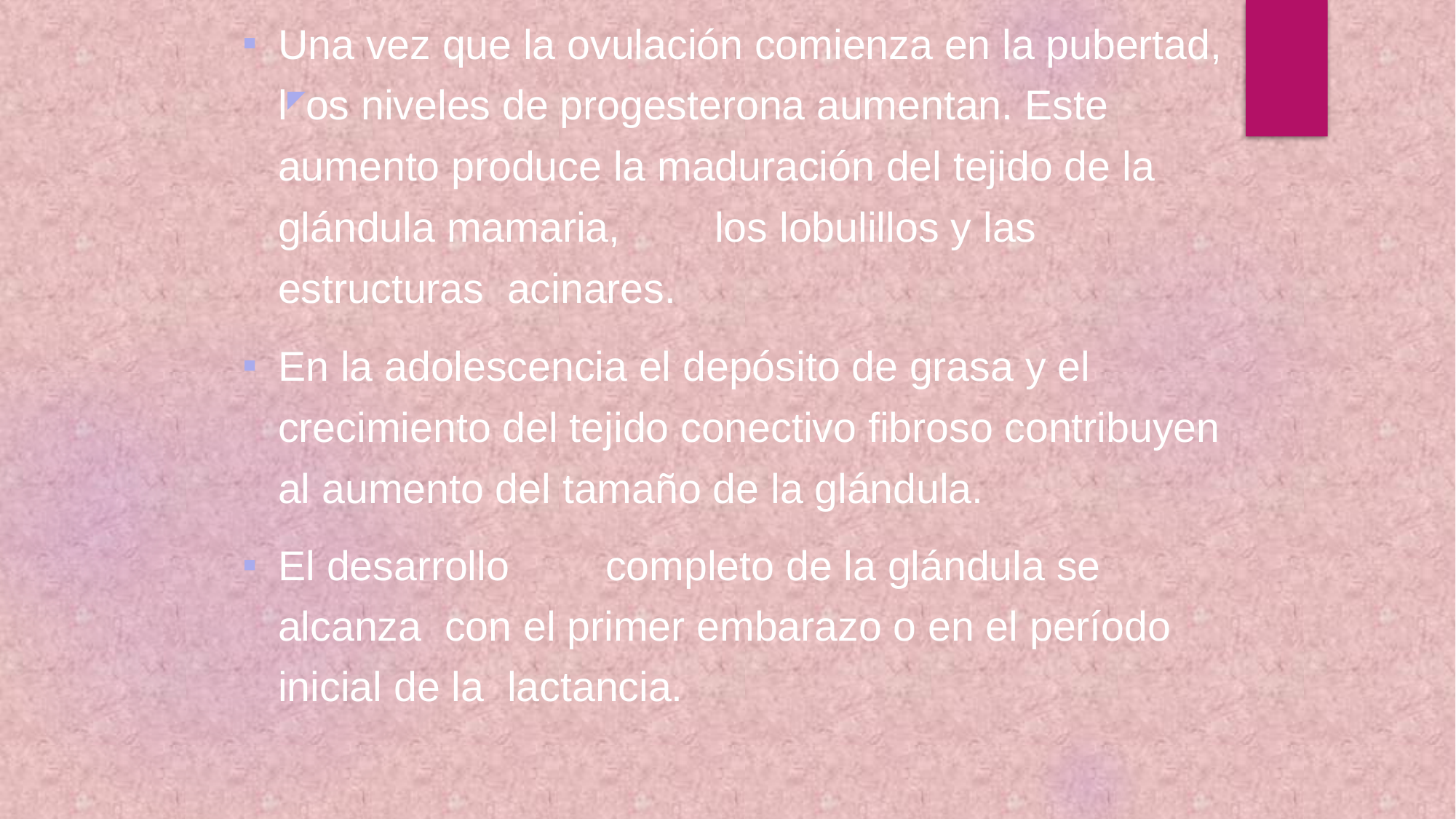

Una vez que la ovulación comienza en la pubertad,  l◤os niveles de progesterona aumentan. Este  aumento produce la maduración del tejido de la  glándula mamaria,	los lobulillos y las estructuras  acinares.
En la adolescencia el depósito de grasa y el  crecimiento del tejido conectivo fibroso contribuyen  al aumento del tamaño de la glándula.
El desarrollo	completo de la glándula se alcanza  con el primer embarazo o en el período inicial de la  lactancia.